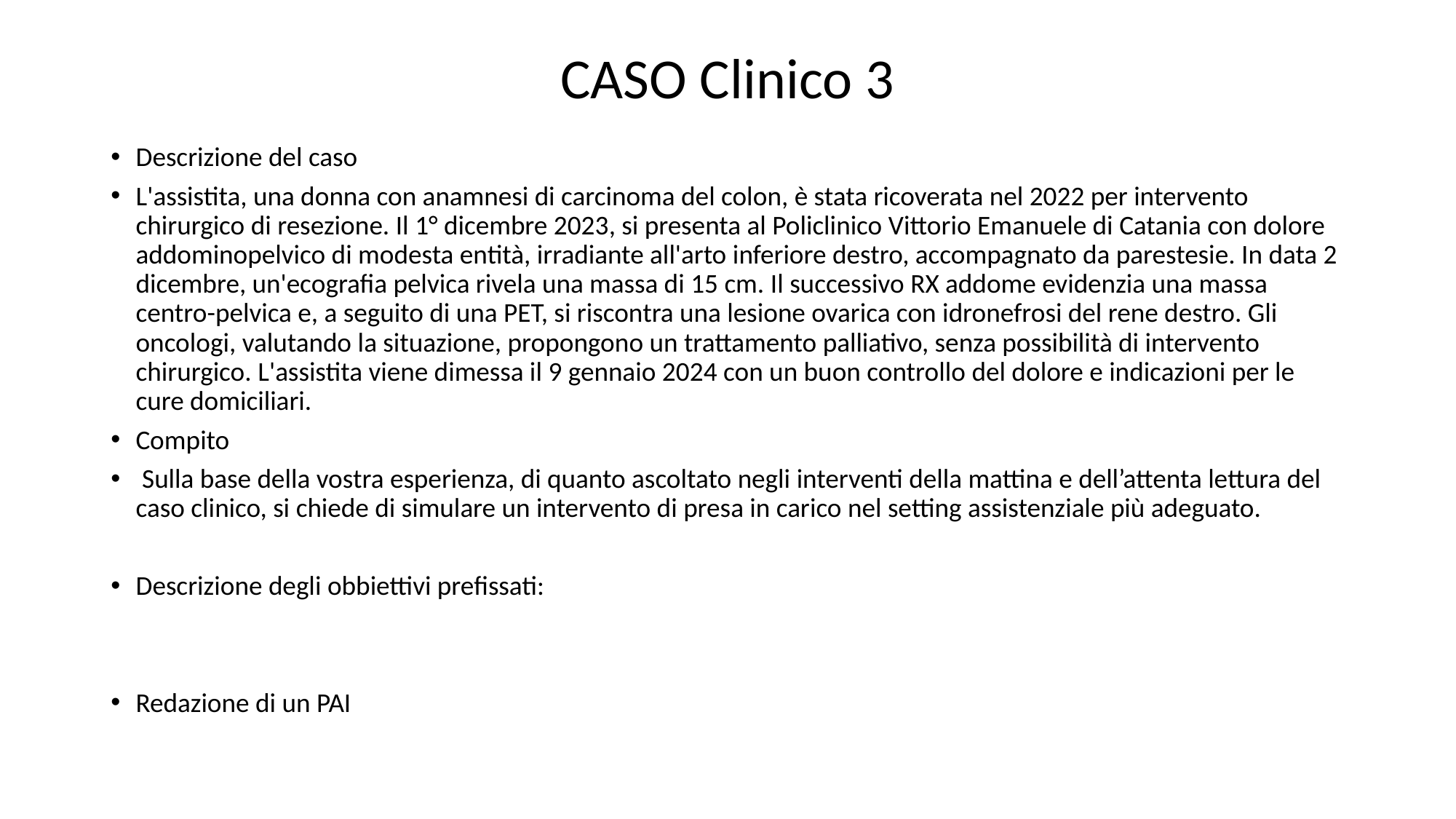

# CASO Clinico 3
Descrizione del caso
L'assistita, una donna con anamnesi di carcinoma del colon, è stata ricoverata nel 2022 per intervento chirurgico di resezione. Il 1° dicembre 2023, si presenta al Policlinico Vittorio Emanuele di Catania con dolore addominopelvico di modesta entità, irradiante all'arto inferiore destro, accompagnato da parestesie. In data 2 dicembre, un'ecografia pelvica rivela una massa di 15 cm. Il successivo RX addome evidenzia una massa centro-pelvica e, a seguito di una PET, si riscontra una lesione ovarica con idronefrosi del rene destro. Gli oncologi, valutando la situazione, propongono un trattamento palliativo, senza possibilità di intervento chirurgico. L'assistita viene dimessa il 9 gennaio 2024 con un buon controllo del dolore e indicazioni per le cure domiciliari.
Compito
 Sulla base della vostra esperienza, di quanto ascoltato negli interventi della mattina e dell’attenta lettura del caso clinico, si chiede di simulare un intervento di presa in carico nel setting assistenziale più adeguato.

Descrizione degli obbiettivi prefissati:

Redazione di un PAI